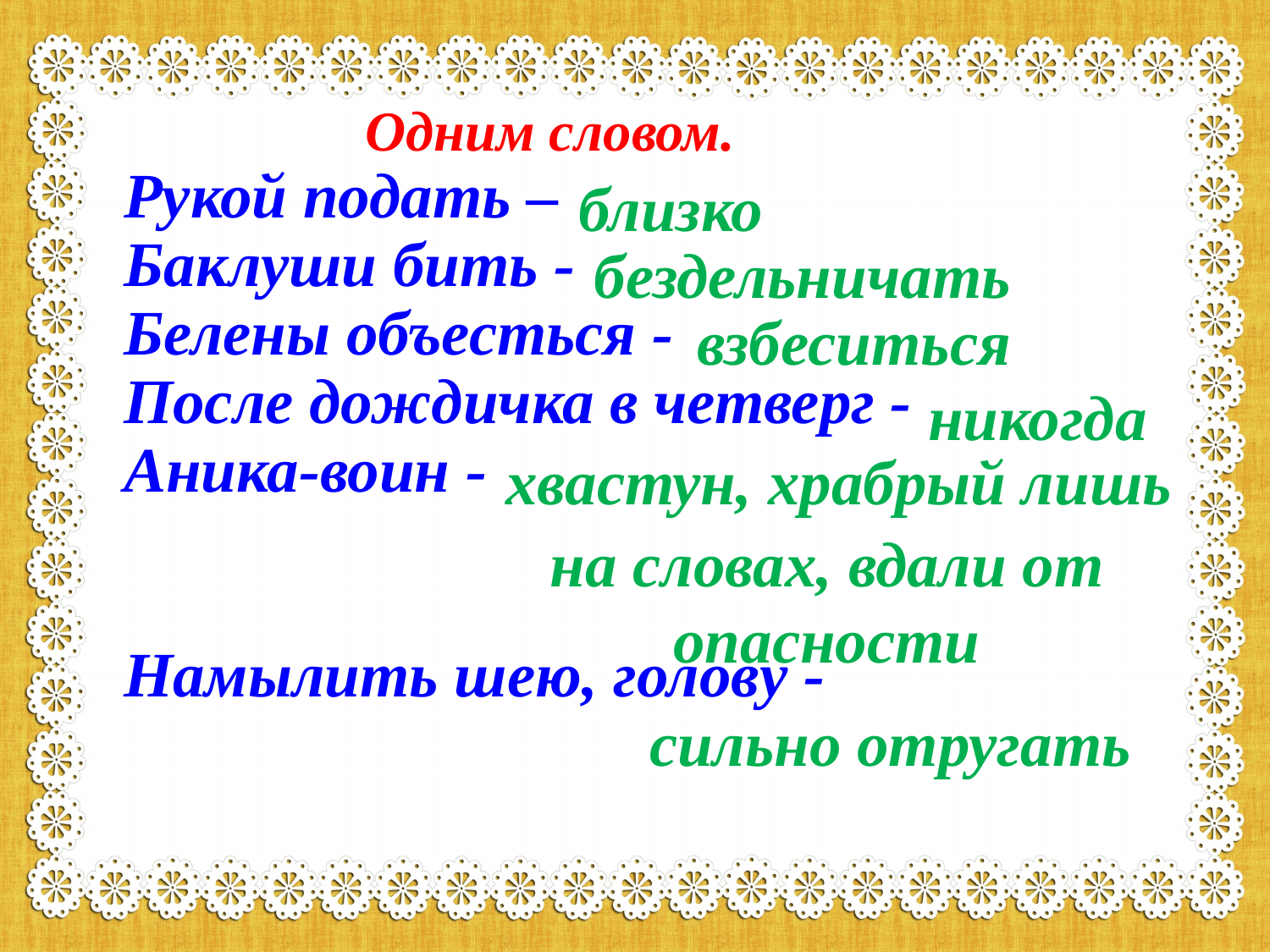

близко
 бездельничать
 взбеситься
 никогда
# Одним словом. Рукой подать – Баклуши бить - Белены объесться - После дождичка в четверг - Аника-воин - Намылить шею, голову -
 хвастун, храбрый лишь
 на словах, вдали от
опасности
 сильно отругать